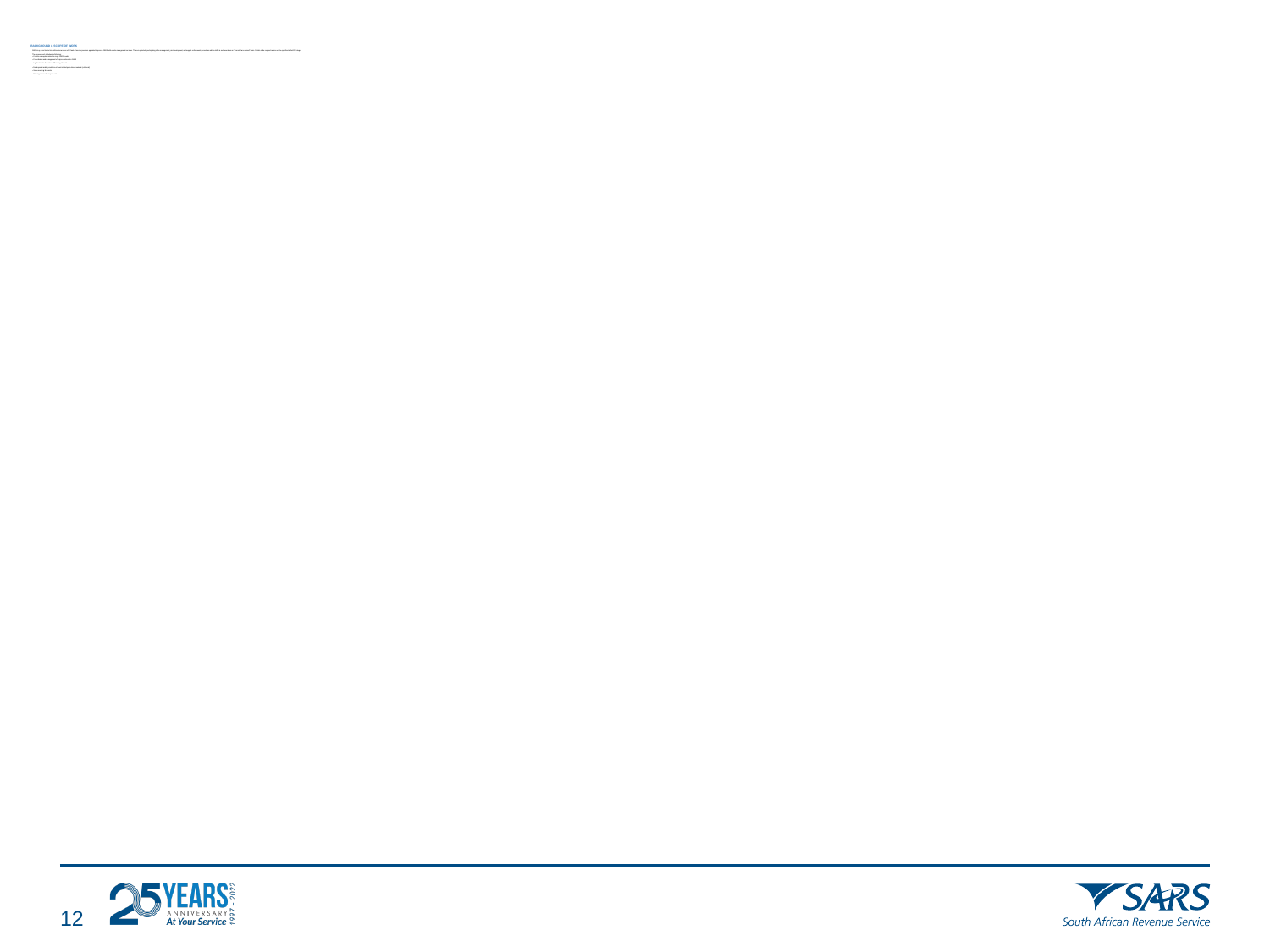

# BACKGROUND & SCOPE OF WORK SARS may from time to time utilise the services of a Panel of service providers appointed to provide SARS with events management services. These may include participating in the management, joint development, and support on the events, as well as add-on skills to such events on an “as and when required” basis. Details of the required service will be specified at the RFX stage. The scope of work includes the following: • Creative conceptualisation for major SARS events • Co-ordination and management of major events within SARS • Logistical work of events and Branding of events • Development and/or production of event related promotional material (collateral) • Venue sourcing for events • Catering service for major events
12